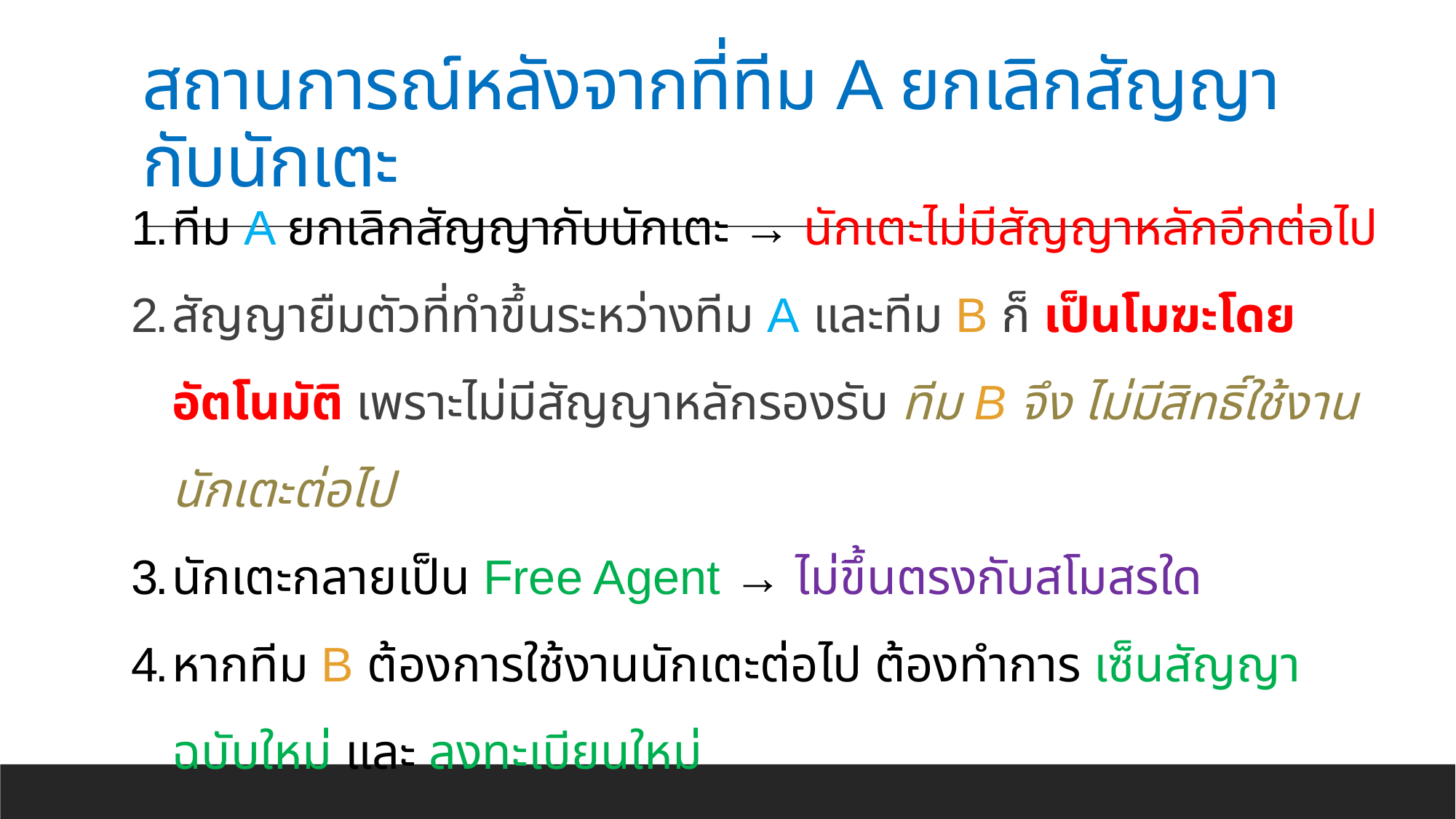

# สถานการณ์หลังจากที่ทีม A ยกเลิกสัญญากับนักเตะ
ทีม A ยกเลิกสัญญากับนักเตะ → นักเตะไม่มีสัญญาหลักอีกต่อไป
สัญญายืมตัวที่ทำขึ้นระหว่างทีม A และทีม B ก็ เป็นโมฆะโดยอัตโนมัติ เพราะไม่มีสัญญาหลักรองรับ ทีม B จึง ไม่มีสิทธิ์ใช้งานนักเตะต่อไป
นักเตะกลายเป็น Free Agent → ไม่ขึ้นตรงกับสโมสรใด
หากทีม B ต้องการใช้งานนักเตะต่อไป ต้องทำการ เซ็นสัญญาฉบับใหม่ และ ลงทะเบียนใหม่